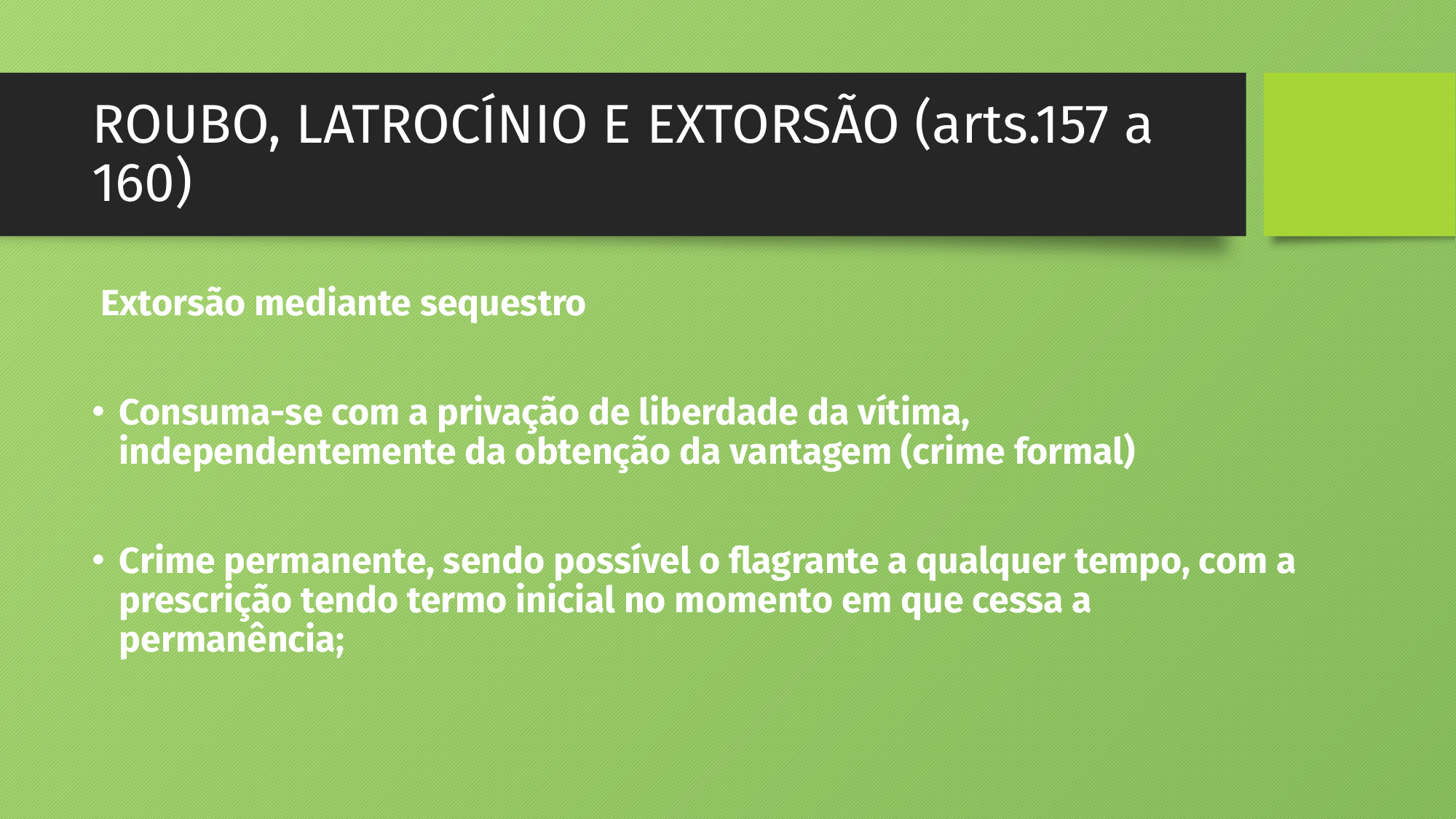

# ROUBO, LATROCÍNIO E EXTORSÃO (arts.157 a 160)
 Extorsão mediante sequestro

Consuma-se com a privação de liberdade da vítima, independentemente da obtenção da vantagem (crime formal)

Crime permanente, sendo possível o flagrante a qualquer tempo, com a prescrição tendo termo inicial no momento em que cessa a permanência;